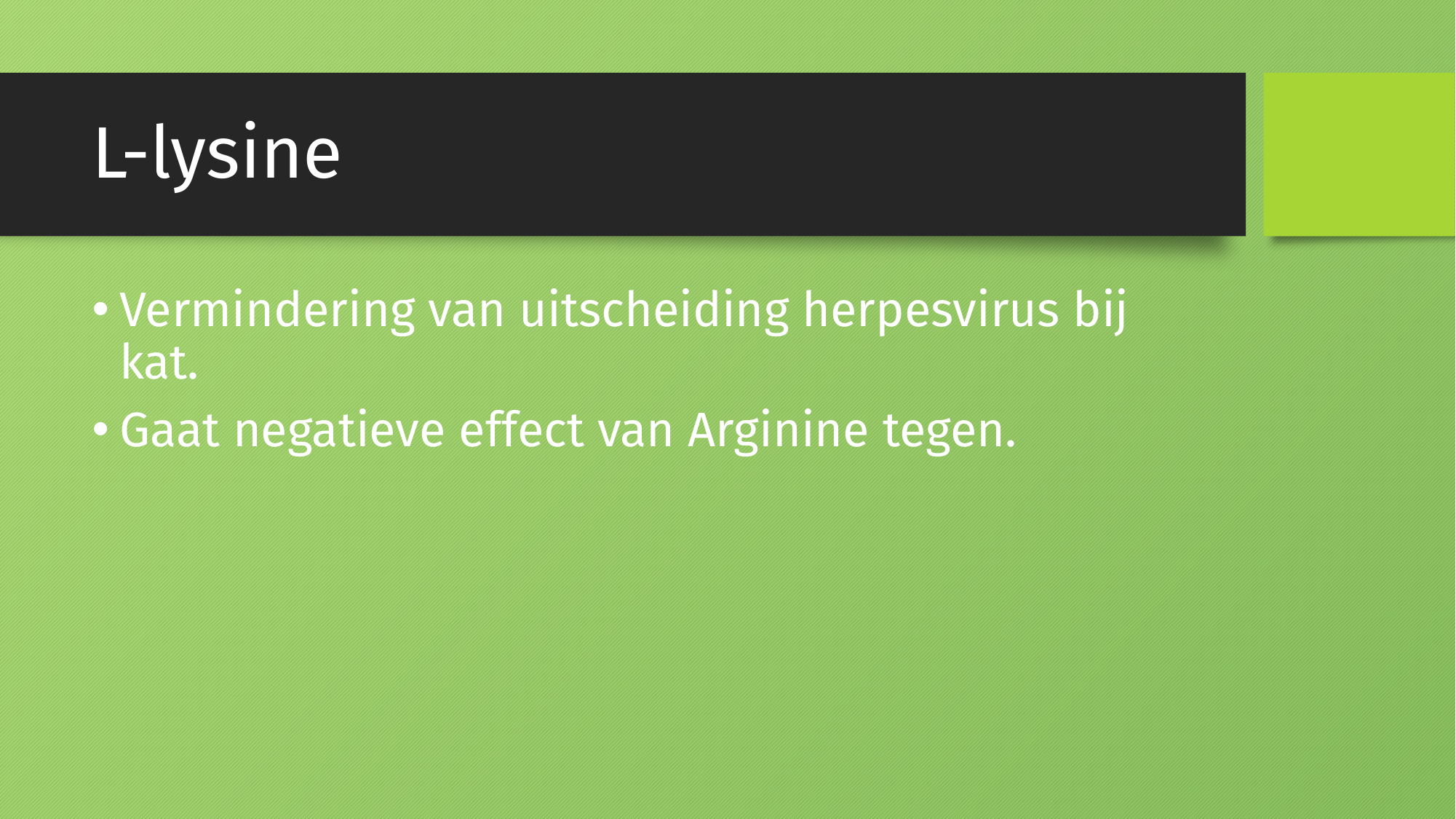

# L-lysine
Vermindering van uitscheiding herpesvirus bij kat.
Gaat negatieve effect van Arginine tegen.